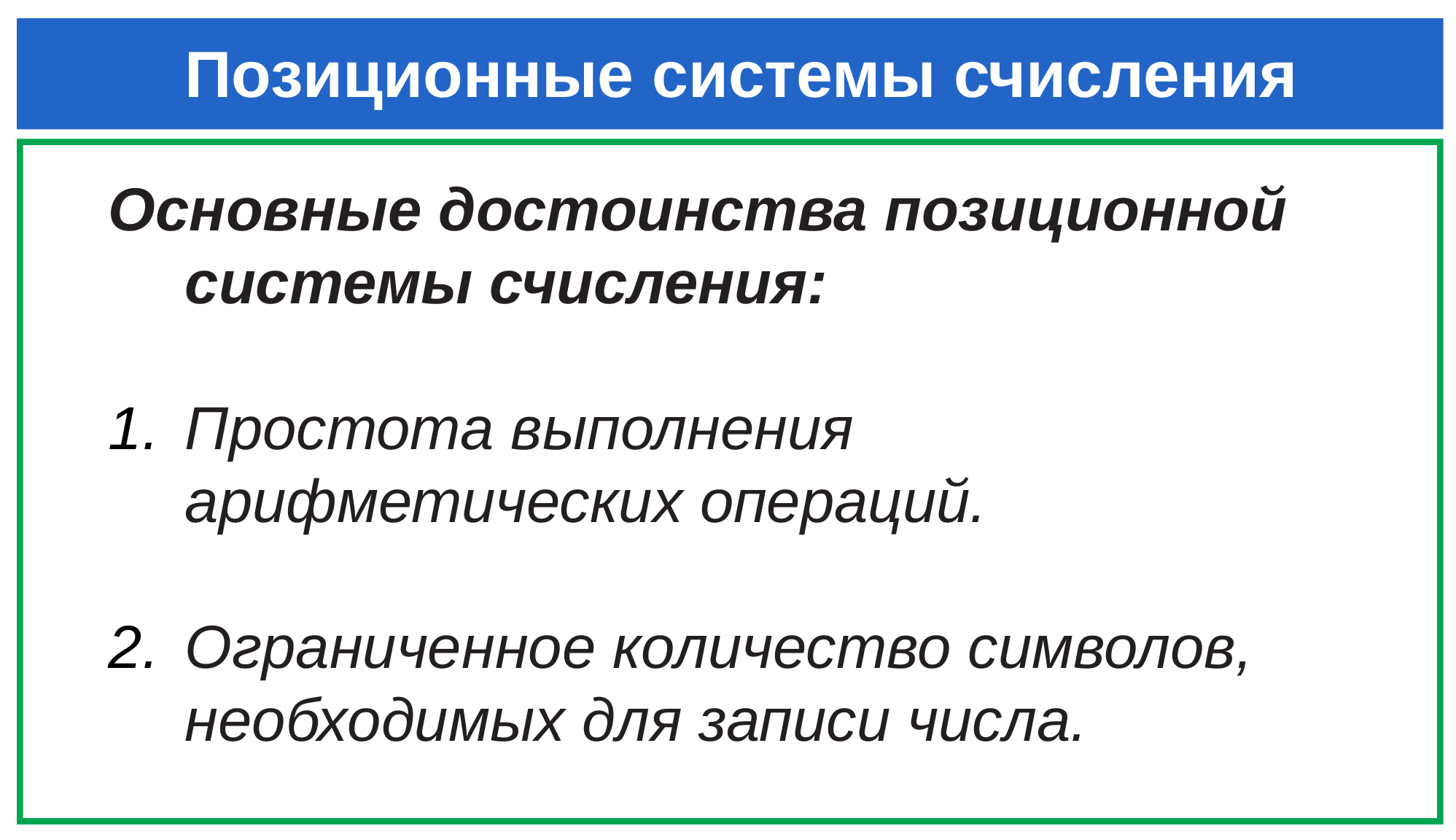

# Позиционные системы счисления
Основные достоинства позиционной системы счисления:

Простота выполнения арифметических операций.

Ограниченное количество символов, необходимых для записи числа.